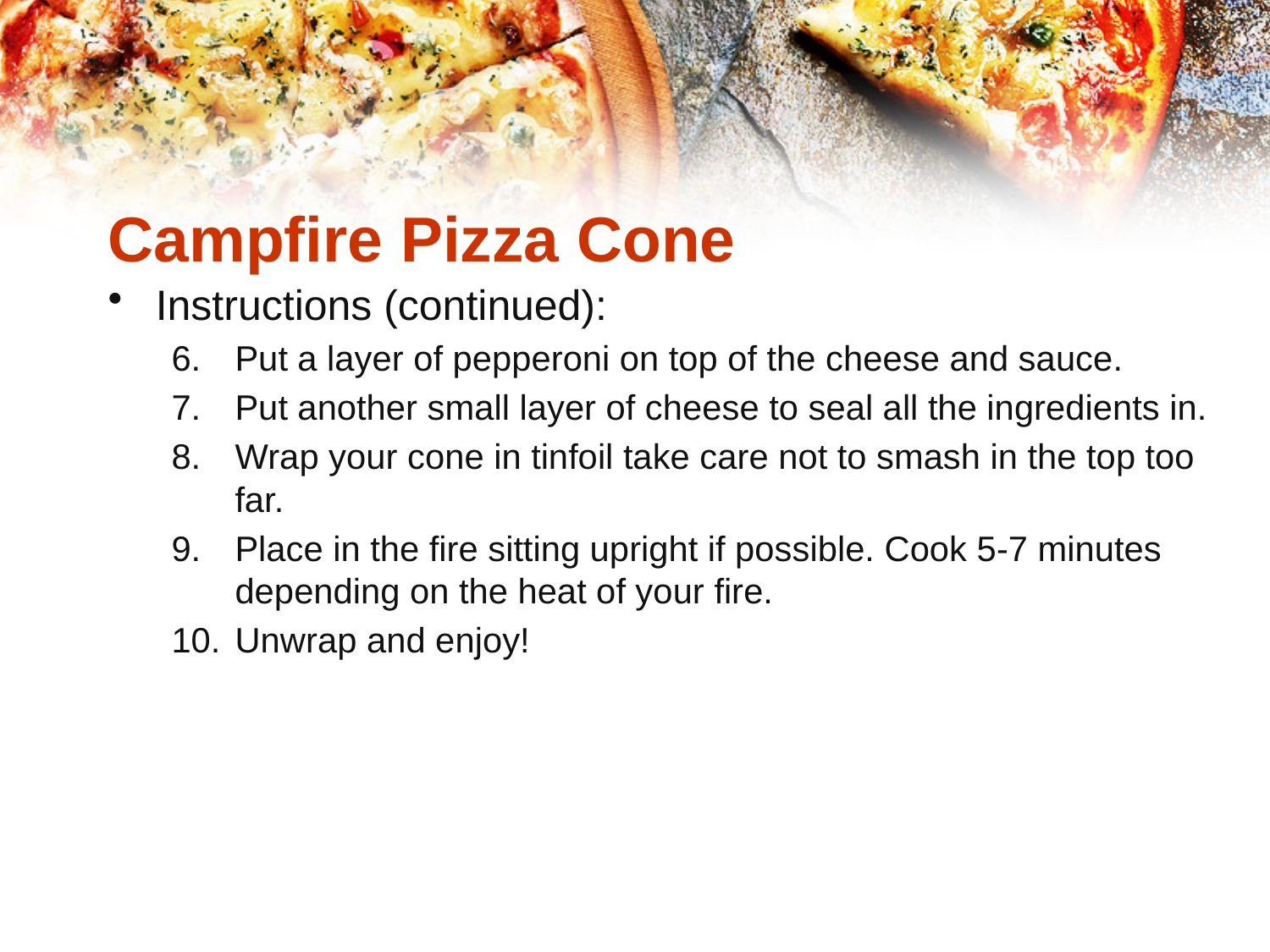

Campfire Pizza Cone
Instructions (continued):
Put a layer of pepperoni on top of the cheese and sauce.
Put another small layer of cheese to seal all the ingredients in.
Wrap your cone in tinfoil take care not to smash in the top too far.
Place in the fire sitting upright if possible. Cook 5-7 minutes depending on the heat of your fire.
Unwrap and enjoy!